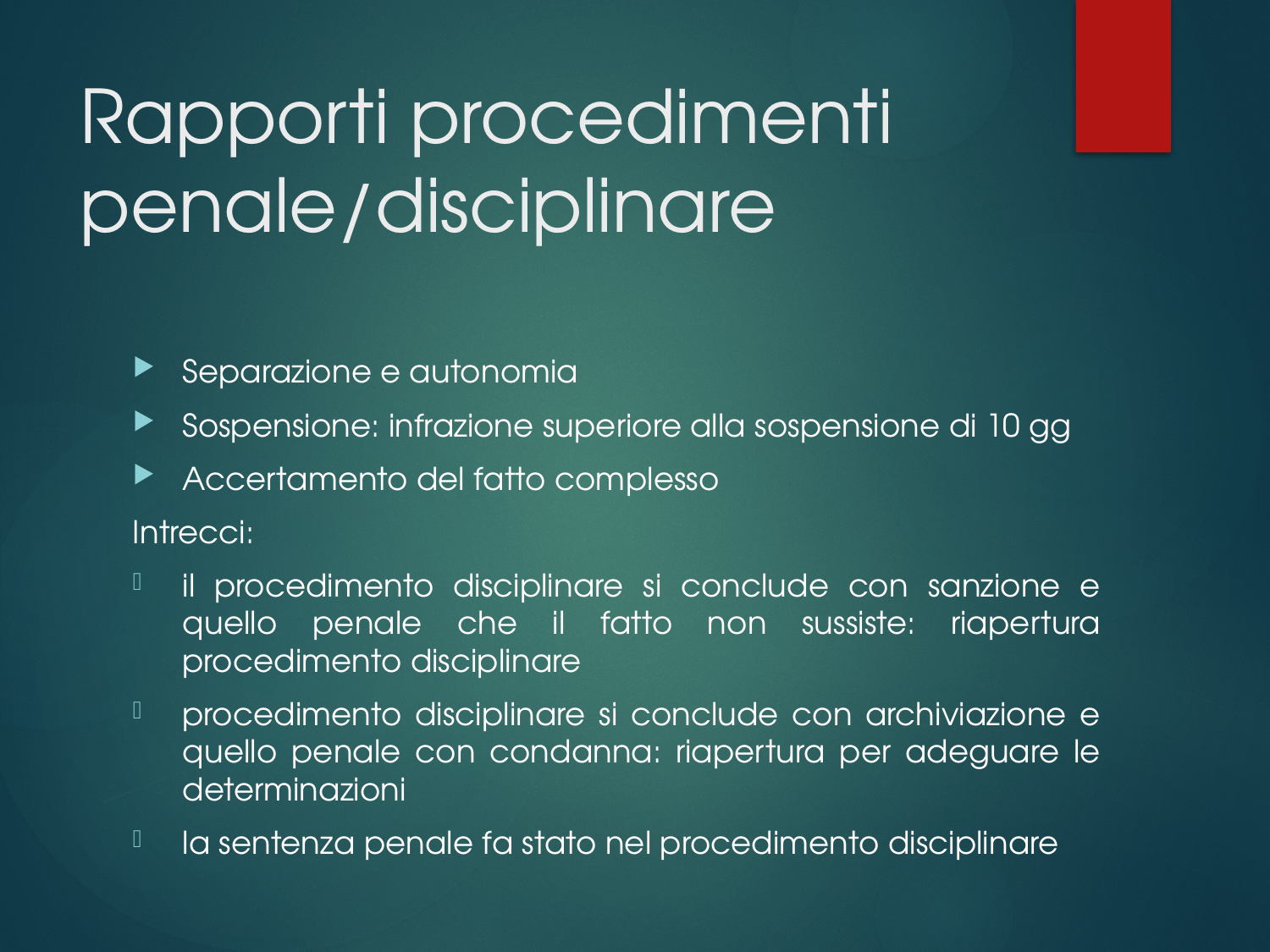

# Rapporti procedimenti penale/disciplinare
Separazione e autonomia
Sospensione: infrazione superiore alla sospensione di 10 gg
Accertamento del fatto complesso
Intrecci:
il procedimento disciplinare si conclude con sanzione e quello penale che il fatto non sussiste: riapertura procedimento disciplinare
procedimento disciplinare si conclude con archiviazione e quello penale con condanna: riapertura per adeguare le determinazioni
la sentenza penale fa stato nel procedimento disciplinare